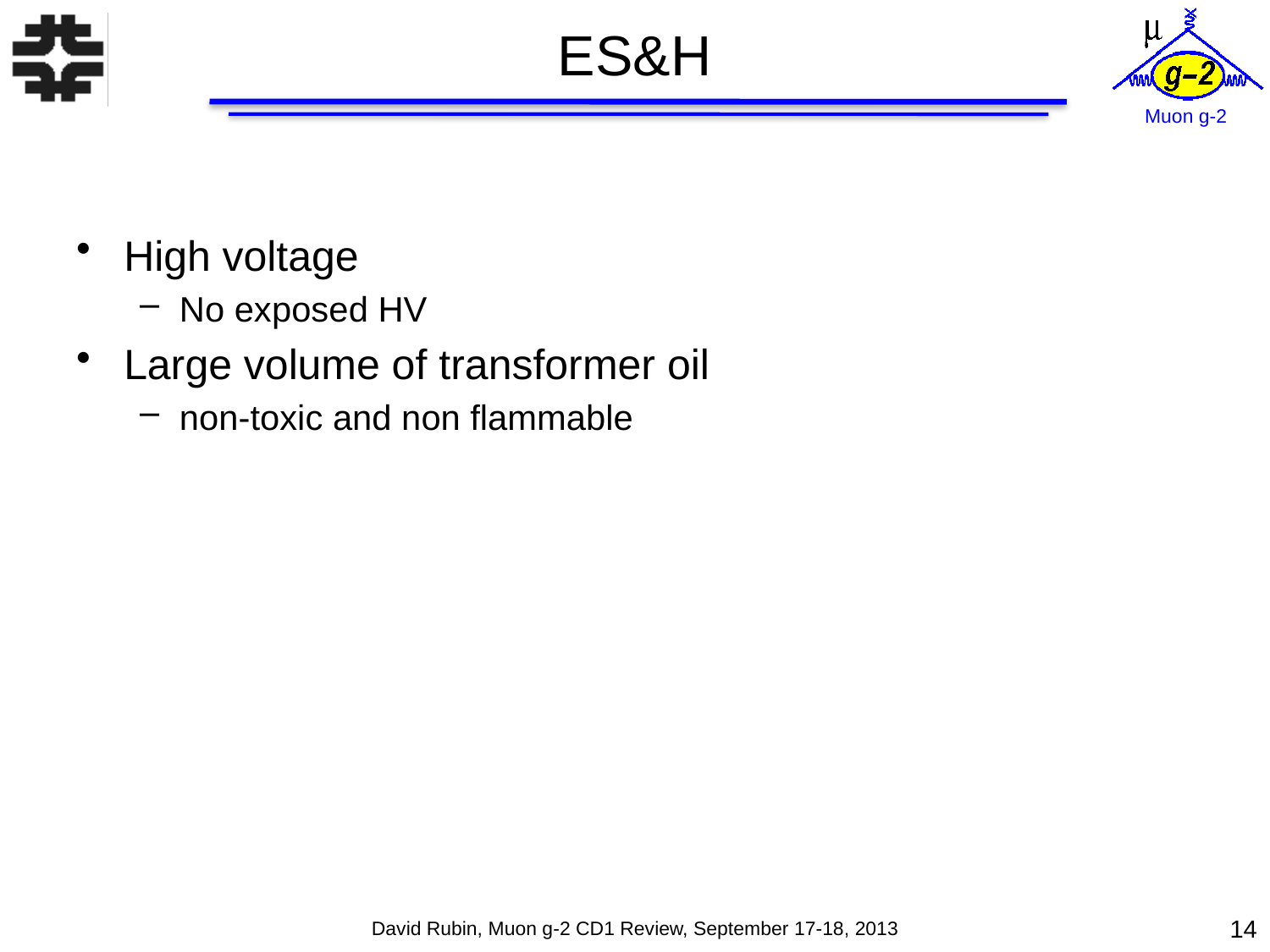

# ES&H
High voltage
No exposed HV
Large volume of transformer oil
non-toxic and non flammable

14
David Rubin, Muon g-2 CD1 Review, September 17-18, 2013